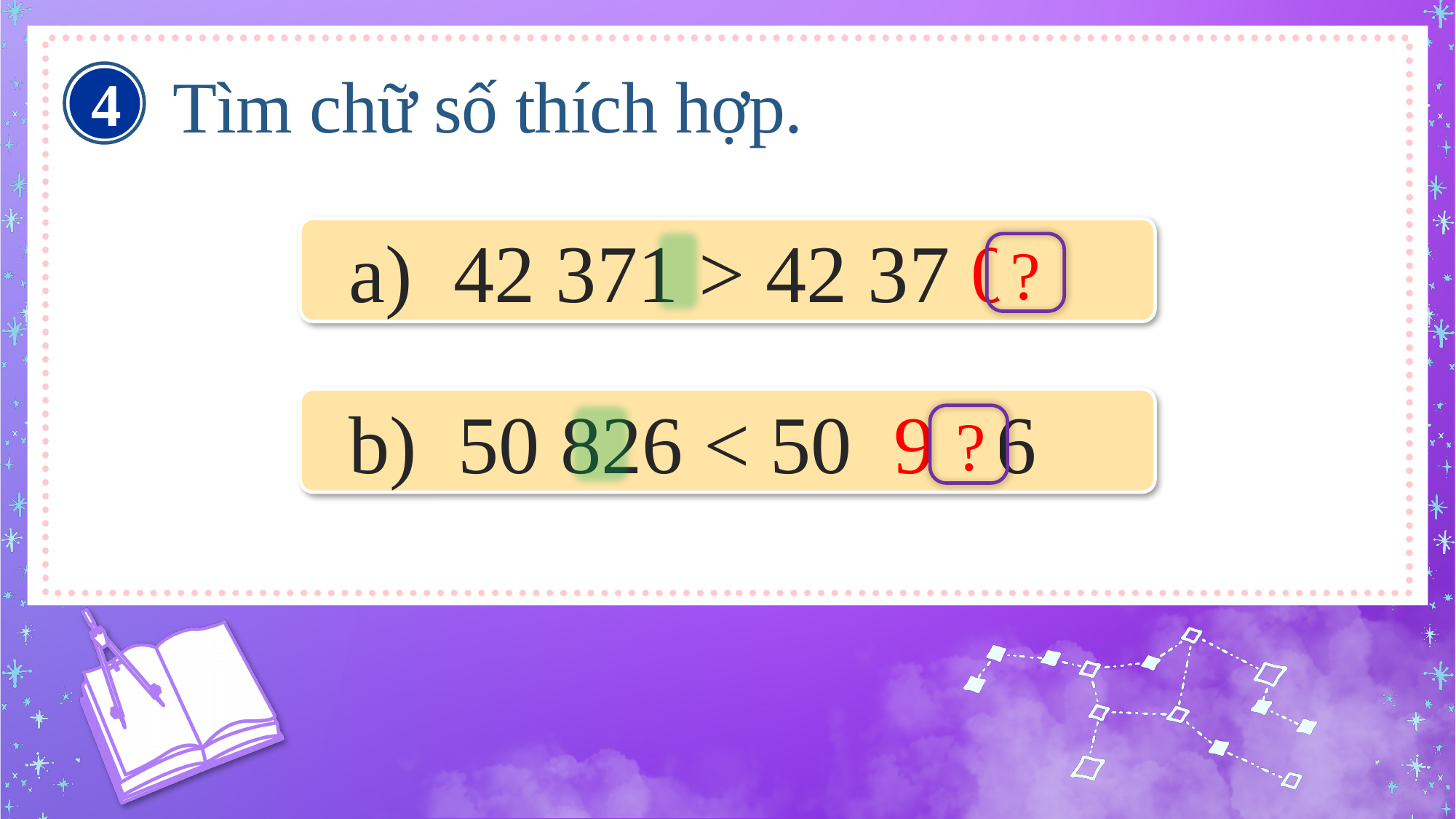

Tìm chữ số thích hợp.
4

a)  42 371 > 42 37 0

?
b)  50 826 < 50  9 26

?